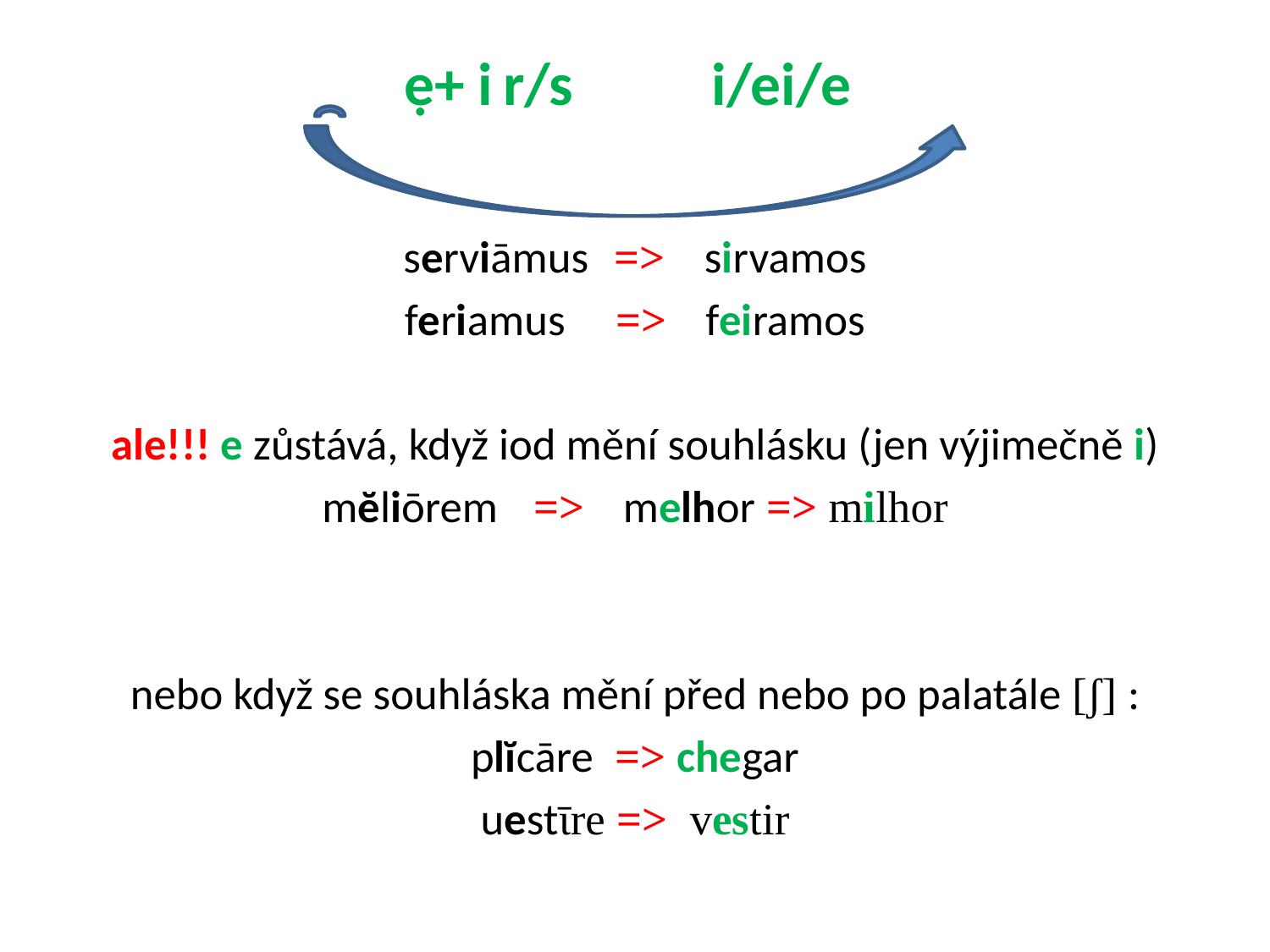

# ẹ+ i	r/s			        i/ei/e

serviāmus	 =>	sirvamos
feriamus	 => 	feiramos

ale!!! e zůstává, když iod mění souhlásku (jen výjimečně i)
mĕliōrem	 => 	melhor => milhor

nebo když se souhláska mění před nebo po palatále [ʃ] :
plĭcāre  => chegar
uestῑre =>  vestir